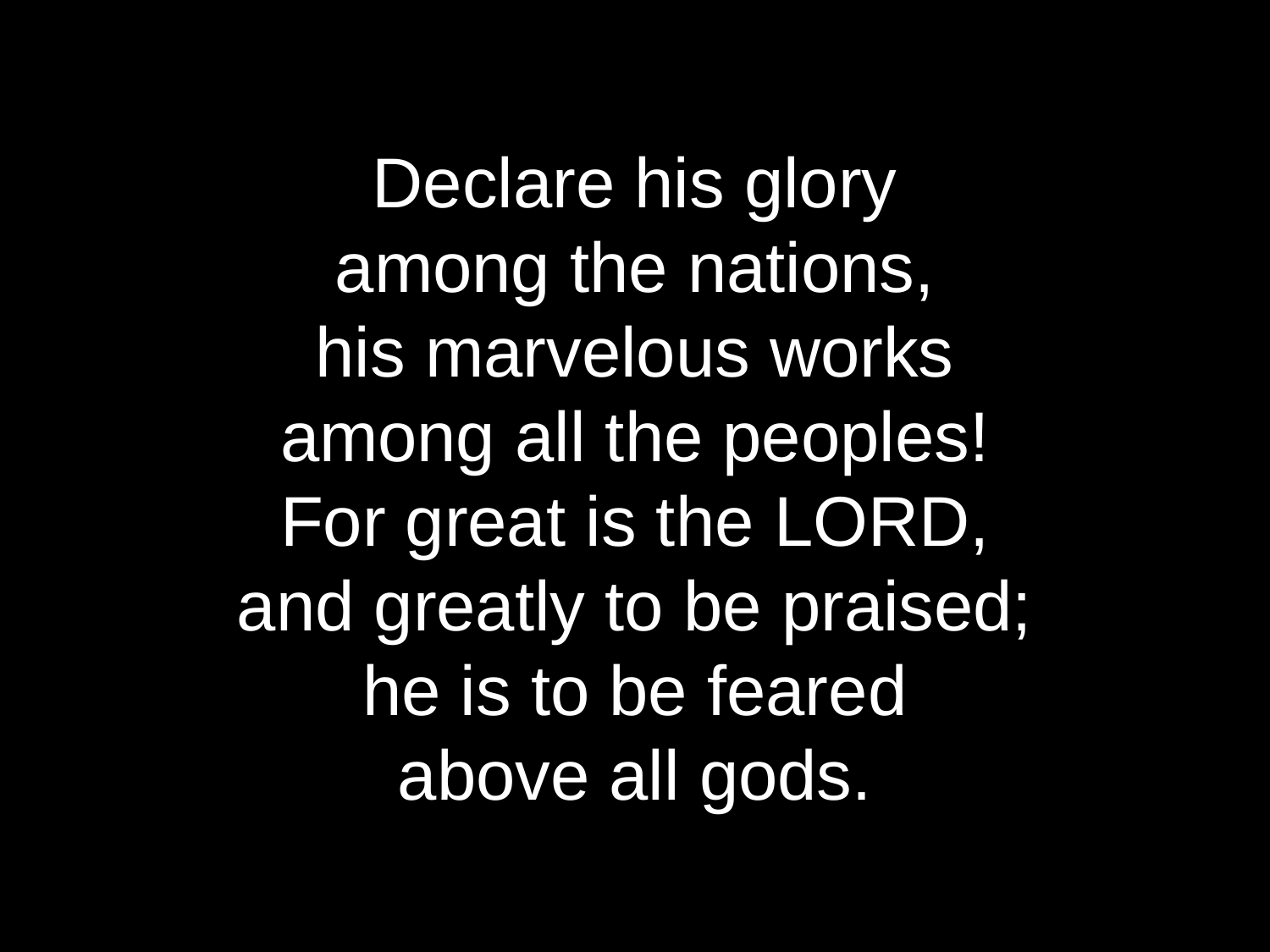

Declare his glory
among the nations,
his marvelous works
among all the peoples!
For great is the Lord,
and greatly to be praised;
he is to be feared
above all gods.